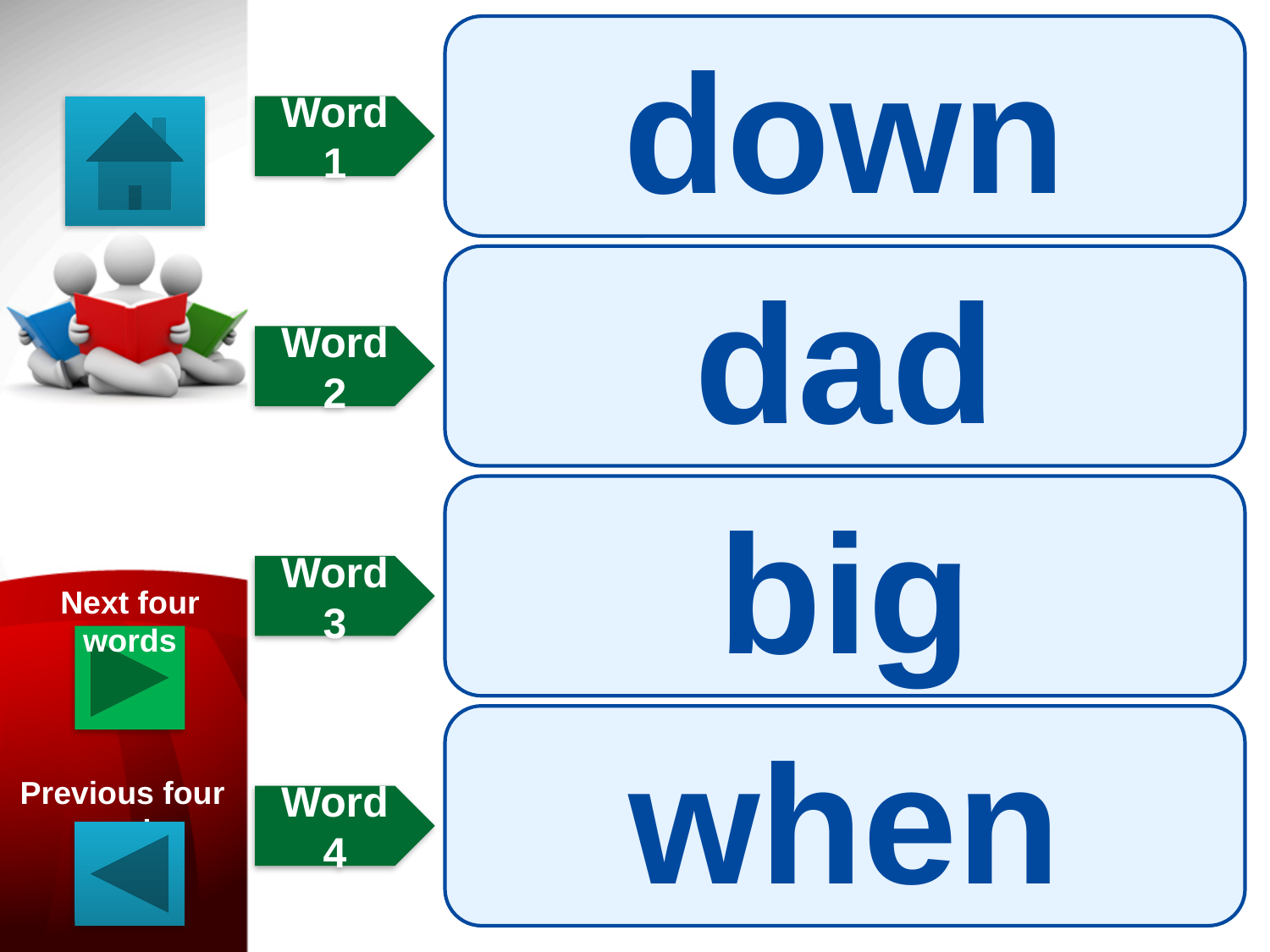

down

Word 1
dad
Word 2
big
Word 3
Next four words

when
Previous four words
Word 4